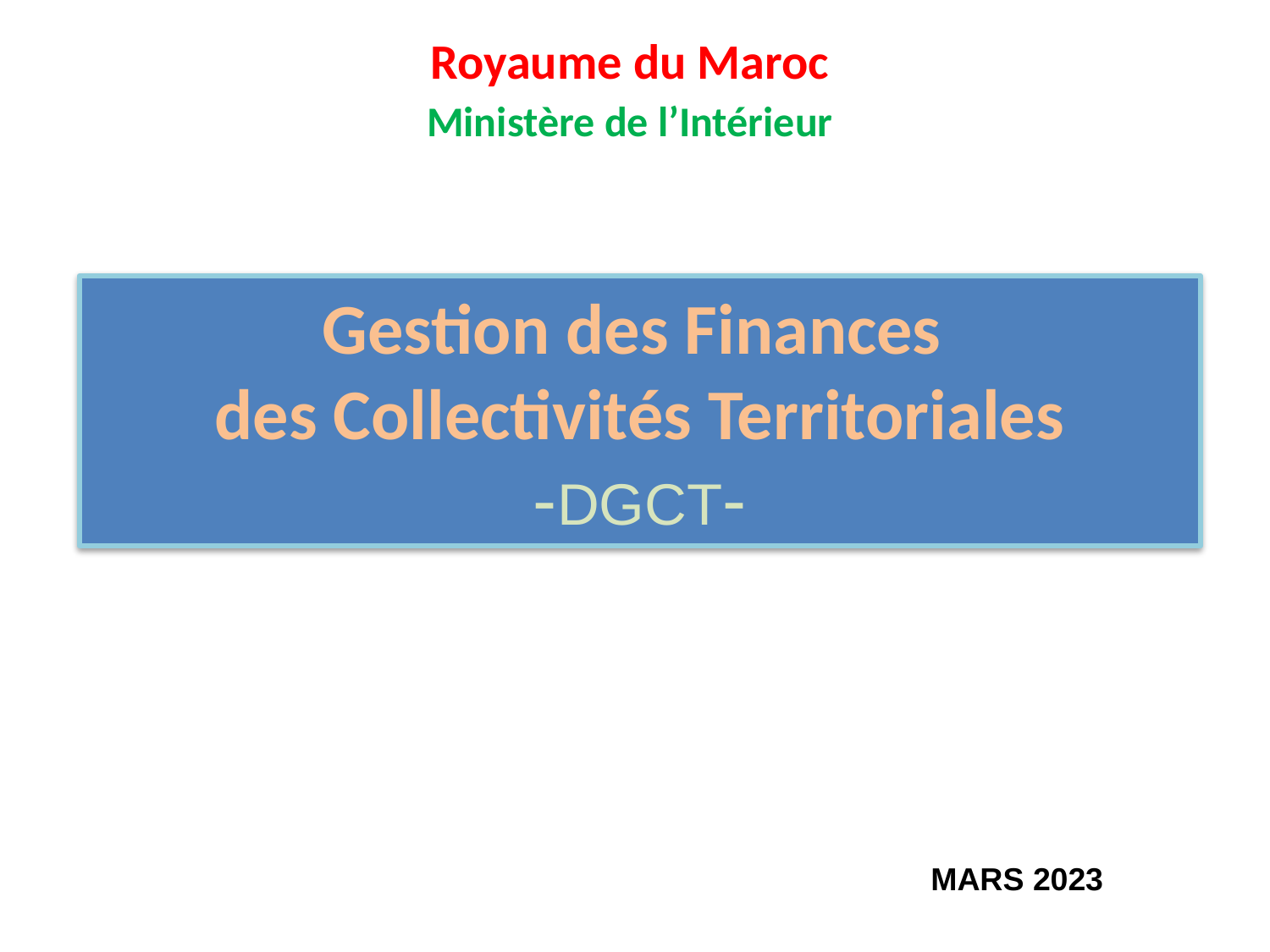

Royaume du Maroc
Ministère de l’Intérieur
# Gestion des Finances des Collectivités Territoriales -DGCT-
MARS 2023